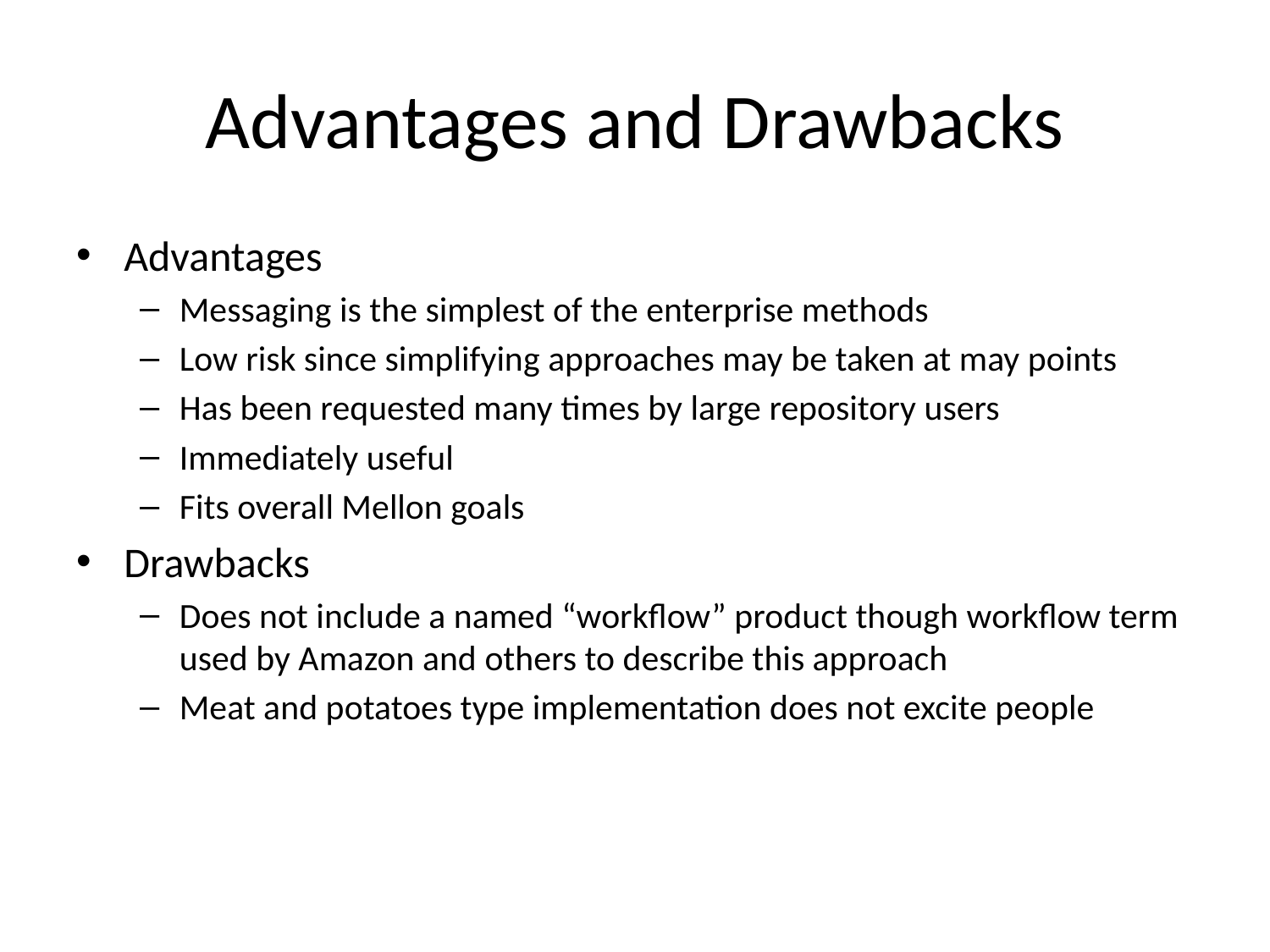

# Advantages and Drawbacks
Advantages
Messaging is the simplest of the enterprise methods
Low risk since simplifying approaches may be taken at may points
Has been requested many times by large repository users
Immediately useful
Fits overall Mellon goals
Drawbacks
Does not include a named “workflow” product though workflow term used by Amazon and others to describe this approach
Meat and potatoes type implementation does not excite people